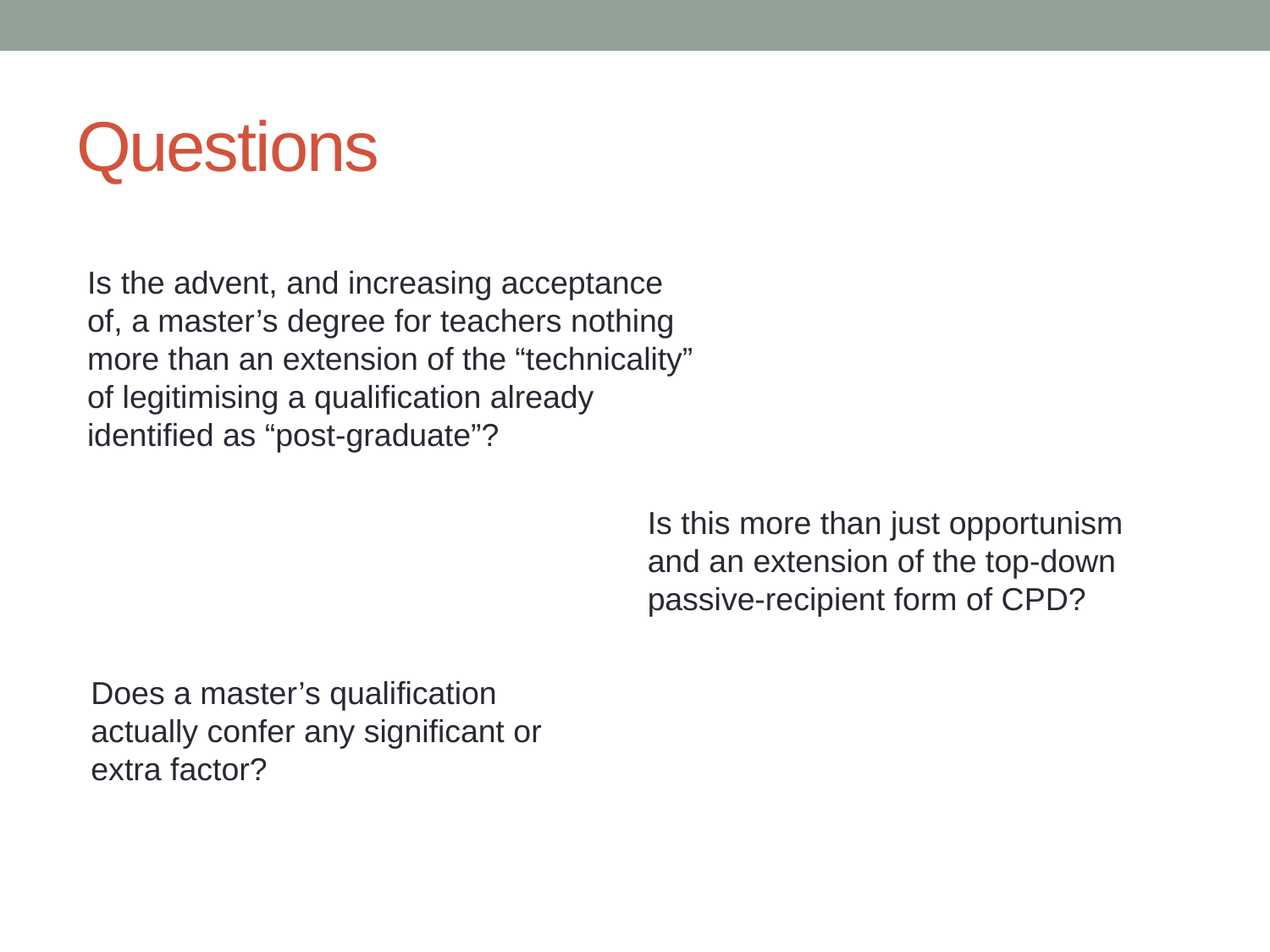

# Questions
Is the advent, and increasing acceptance of, a master’s degree for teachers nothing more than an extension of the “technicality” of legitimising a qualification already identified as “post-graduate”?
Is this more than just opportunism and an extension of the top-down passive-recipient form of CPD?
Does a master’s qualification actually confer any significant or extra factor?